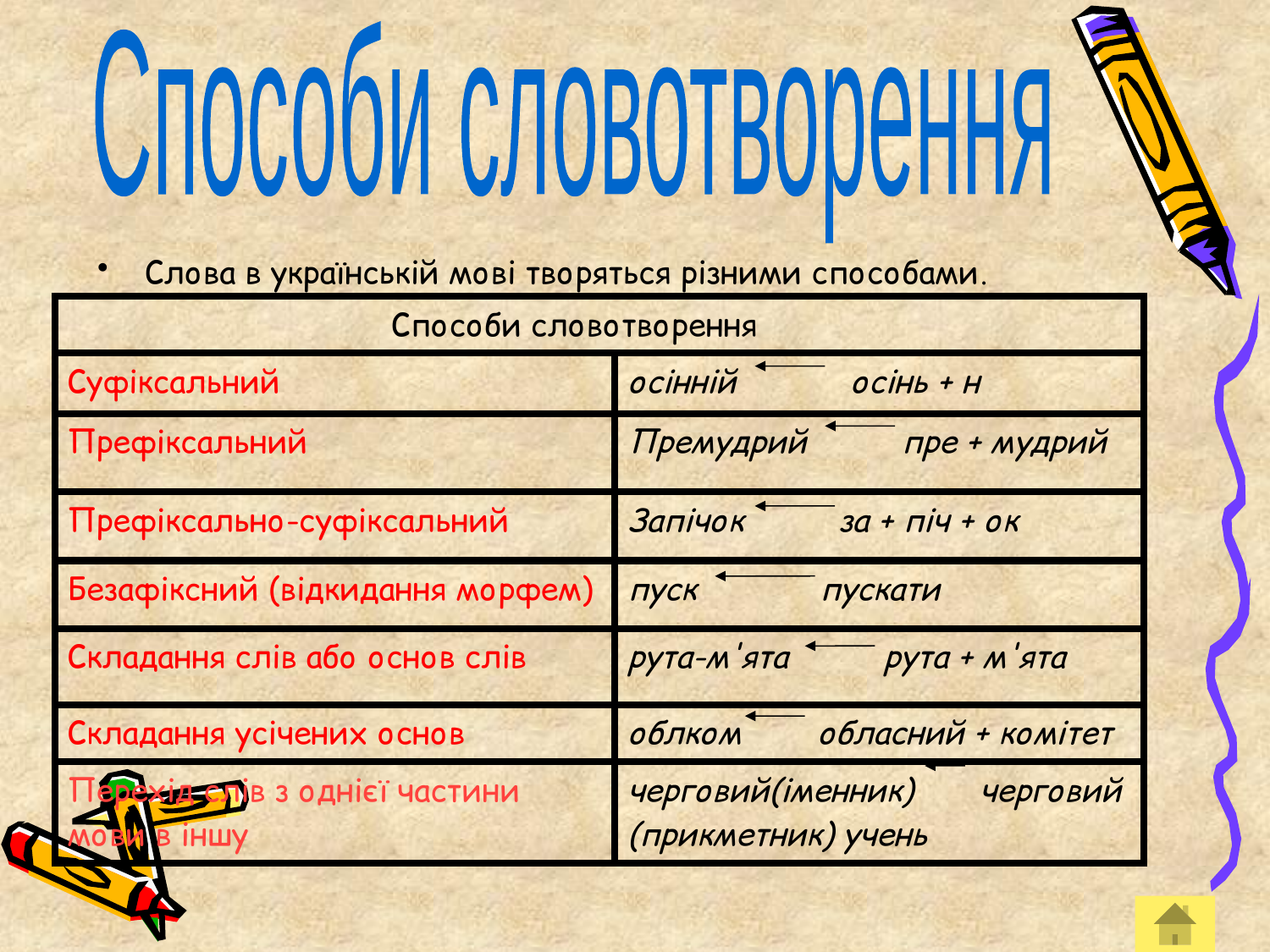

Способи словотворення
Слова в українській мові творяться різними способами.
| Способи словотворення |  |
| --- | --- |
| Суфіксальний | осінній осінь + н |
| Префіксальний | Премудрий пре + мудрий |
| Префіксально-суфіксальний | Запічок за + піч + ок |
| Безафіксний (відкидання морфем) | пуск пускати |
| Складання слів або основ слів | рута-м'ята рута + м'ята |
| Складання усічених основ | облком обласний + комітет |
| Перехід слів з однієї частини мови в іншу | черговий(іменник) черговий (прикметник) учень |